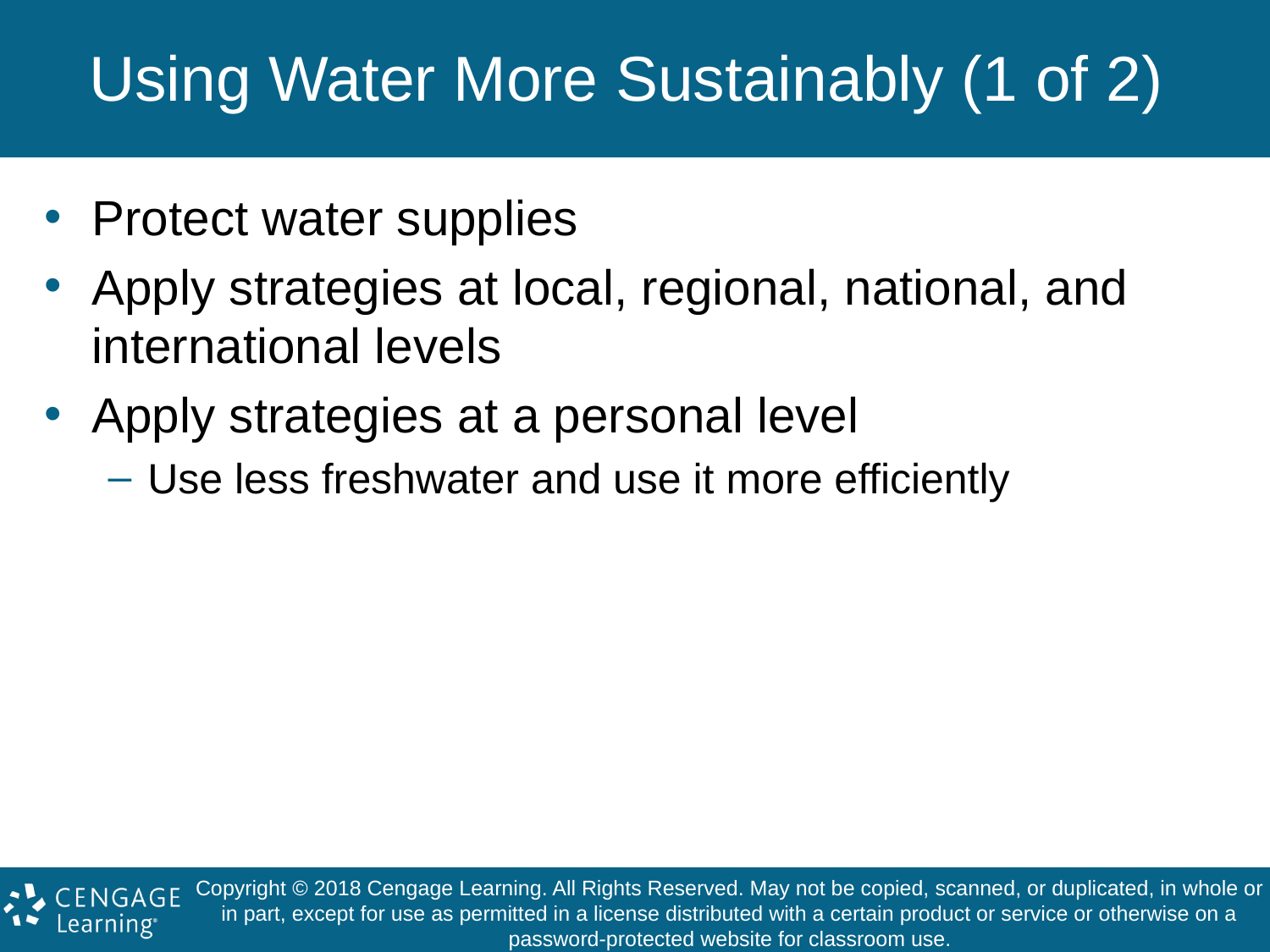

# Using Water More Sustainably (1 of 2)
Protect water supplies
Apply strategies at local, regional, national, and international levels
Apply strategies at a personal level
Use less freshwater and use it more efficiently